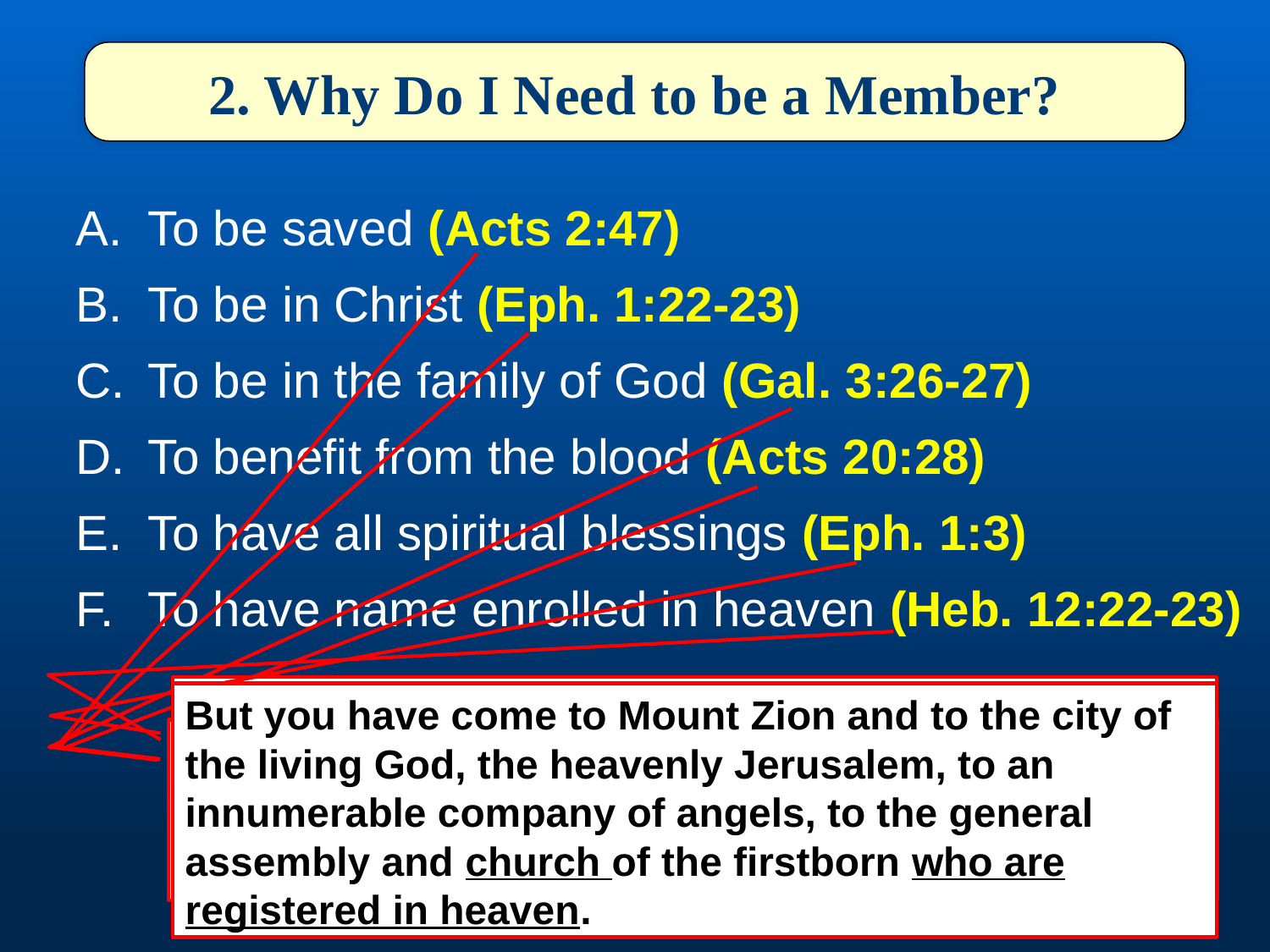

2. Why Do I Need to be a Member?
To be saved (Acts 2:47)

To be in Christ (Eph. 1:22-23)

To be in the family of God (Gal. 3:26-27)

To benefit from the blood (Acts 20:28)

To have all spiritual blessings (Eph. 1:3)

To have name enrolled in heaven (Heb. 12:22-23)
Blessed be the God and Father of our Lord Jesus Christ, who has blessed us with every spiritual blessing in the heavenly places in Christ.
But you have come to Mount Zion and to the city of the living God, the heavenly Jerusalem, to an innumerable company of angels, to the general assembly and church of the firstborn who are registered in heaven.
And the Lord added to the church daily those who were being saved.
And He put all things under His feet, and gave Him to be head over all things to the church, which is His body.
For you are all sons of God through faith in Christ Jesus. For as many of you as were baptized into Christ have put on Christ.
shepherd the church of God which He purchased with His own blood.